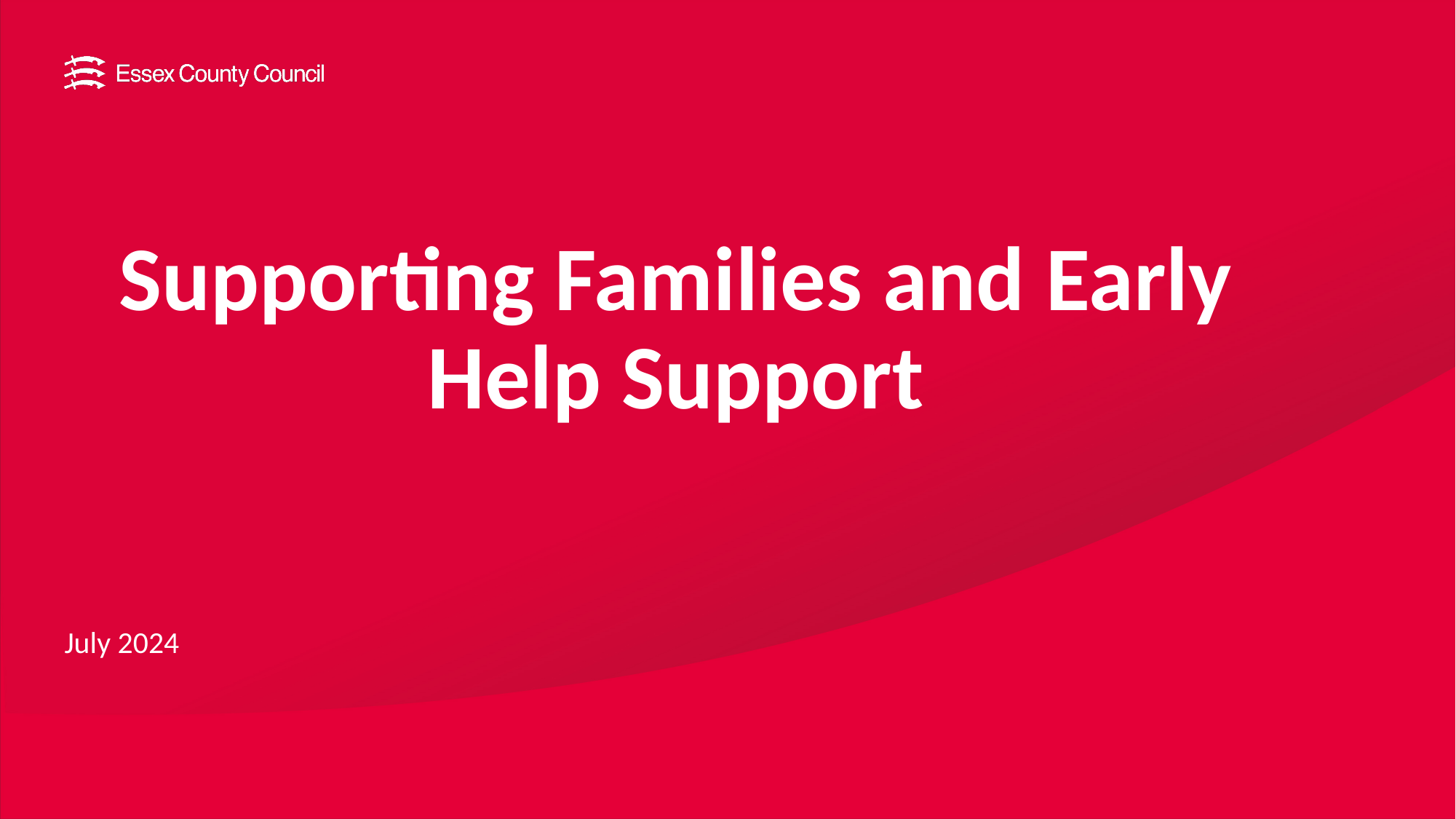

# Supporting Families and Early Help Support
July 2024